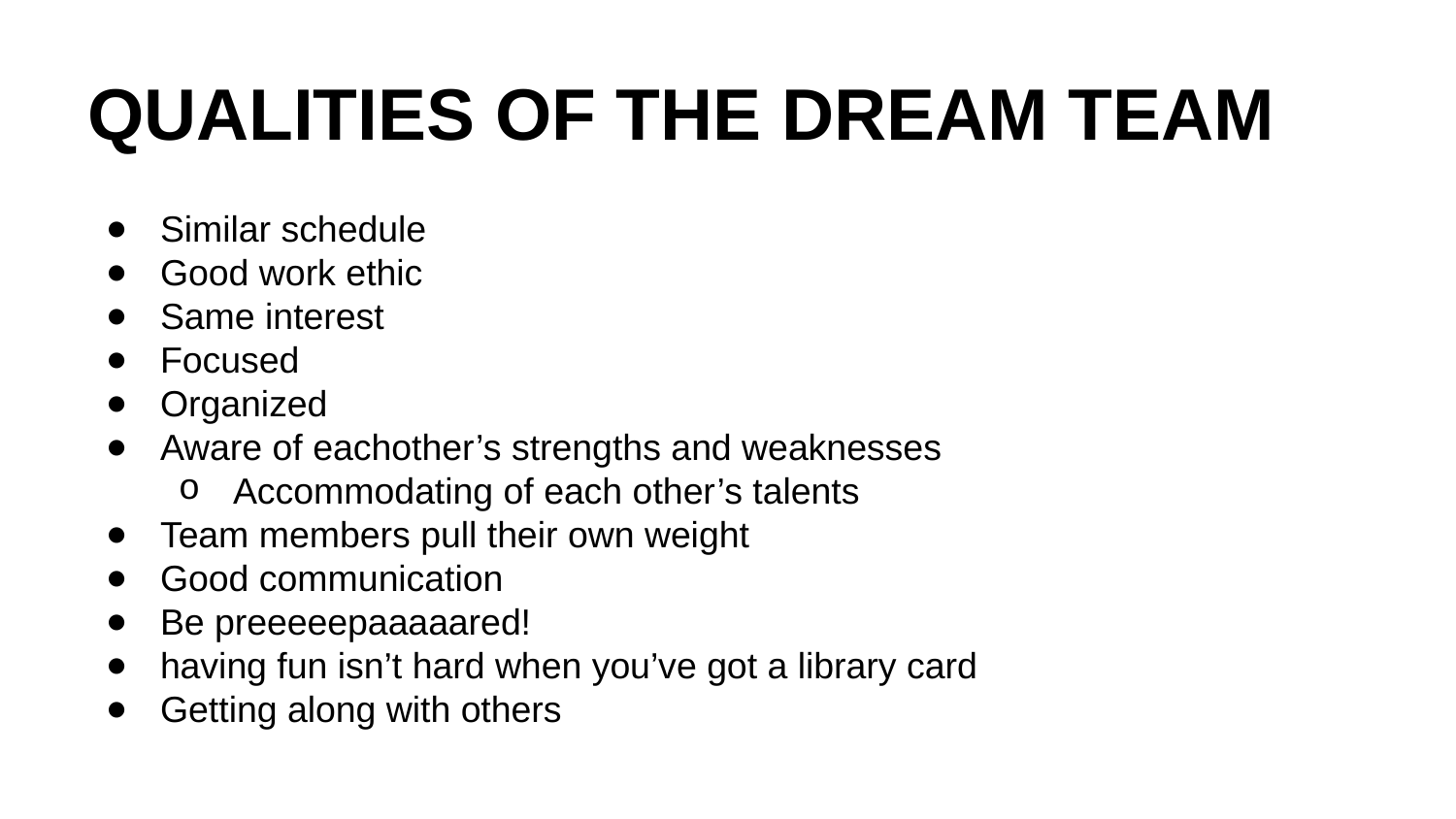

# QUALITIES OF THE DREAM TEAM
Similar schedule
Good work ethic
Same interest
Focused
Organized
Aware of eachother’s strengths and weaknesses
Accommodating of each other’s talents
Team members pull their own weight
Good communication
Be preeeeepaaaaared!
having fun isn’t hard when you’ve got a library card
Getting along with others